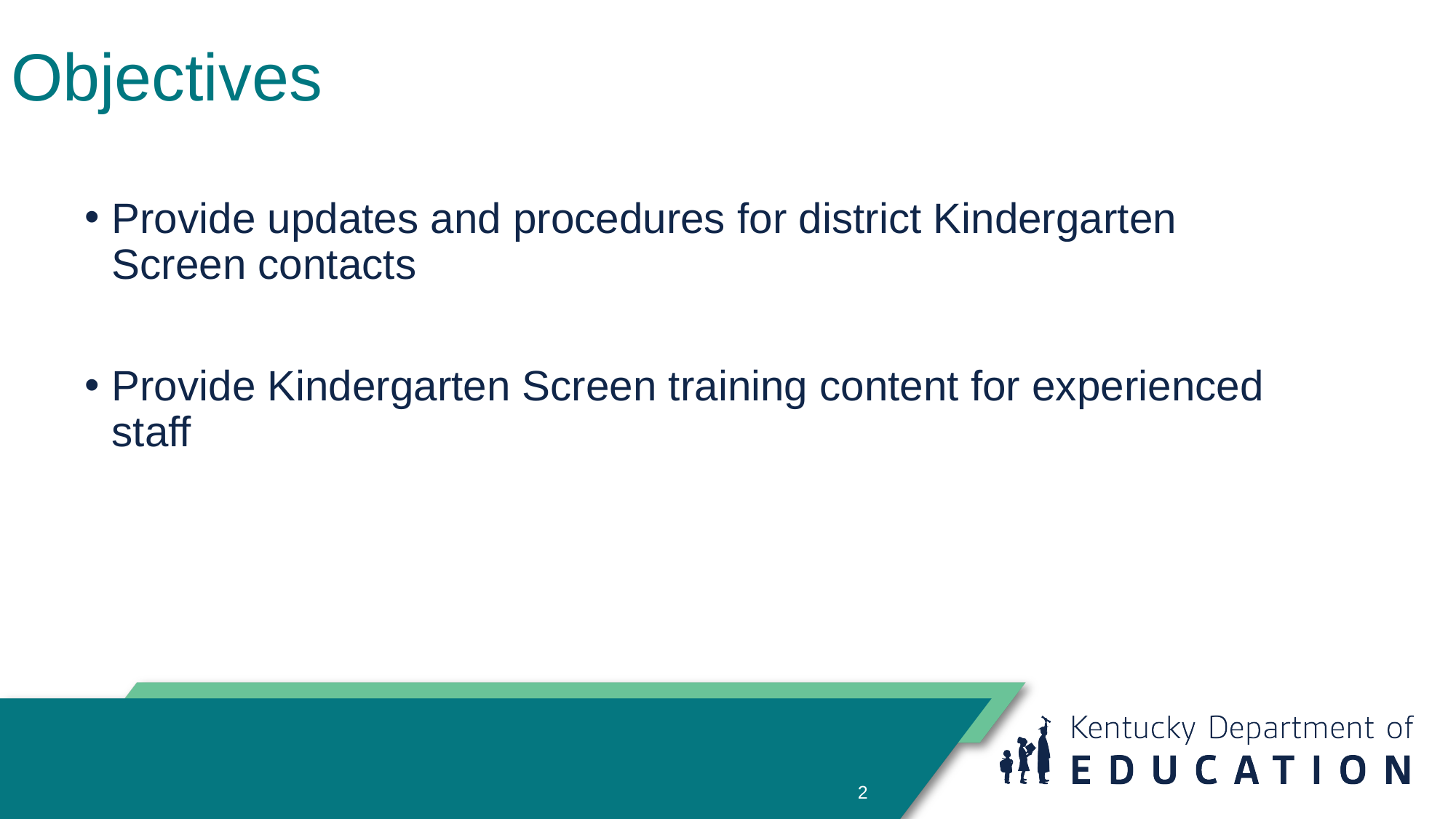

# Objectives
Provide updates and procedures for district Kindergarten Screen contacts

Provide Kindergarten Screen training content for experienced staff